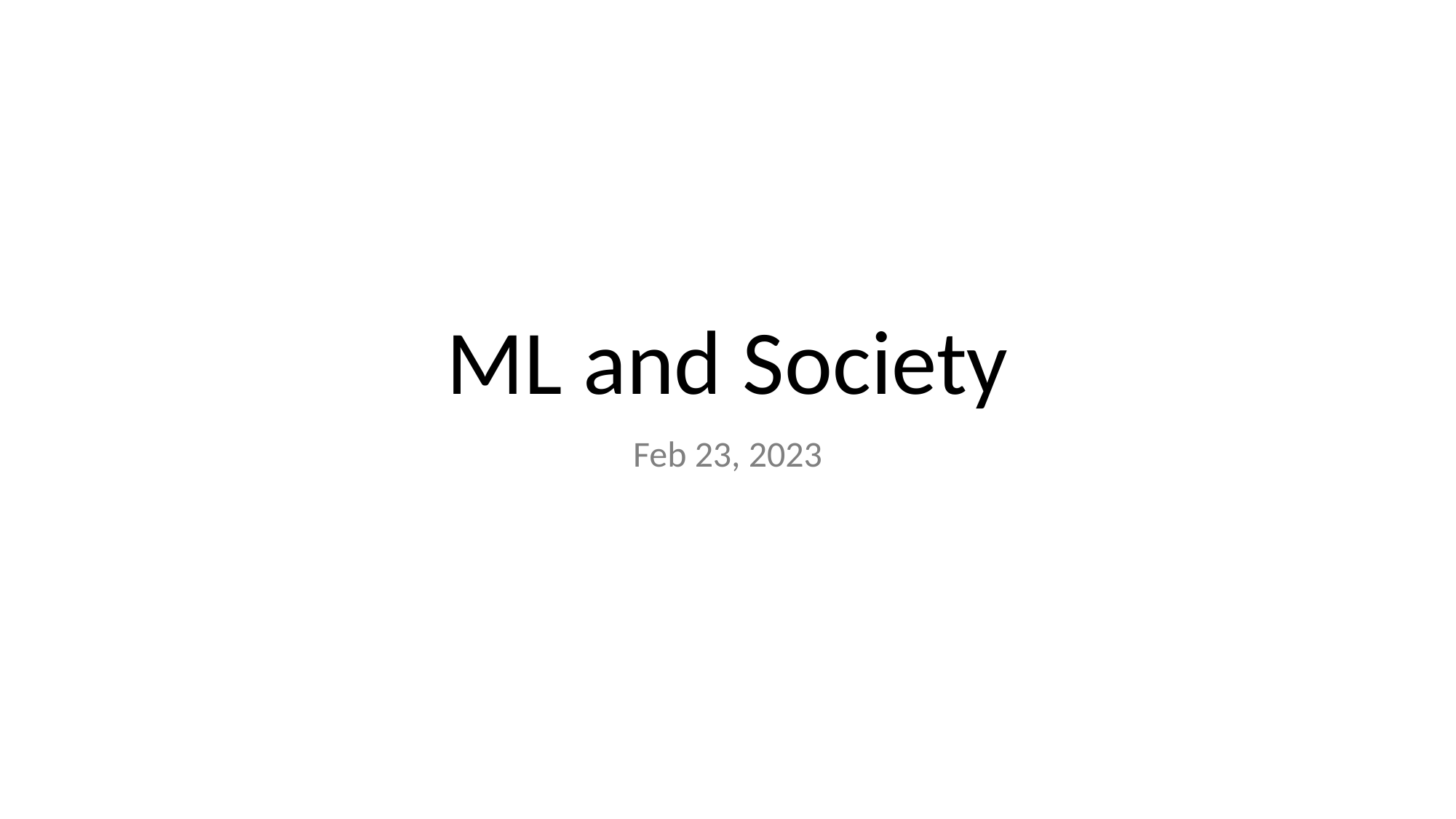

# ML and Society
Feb 23, 2023